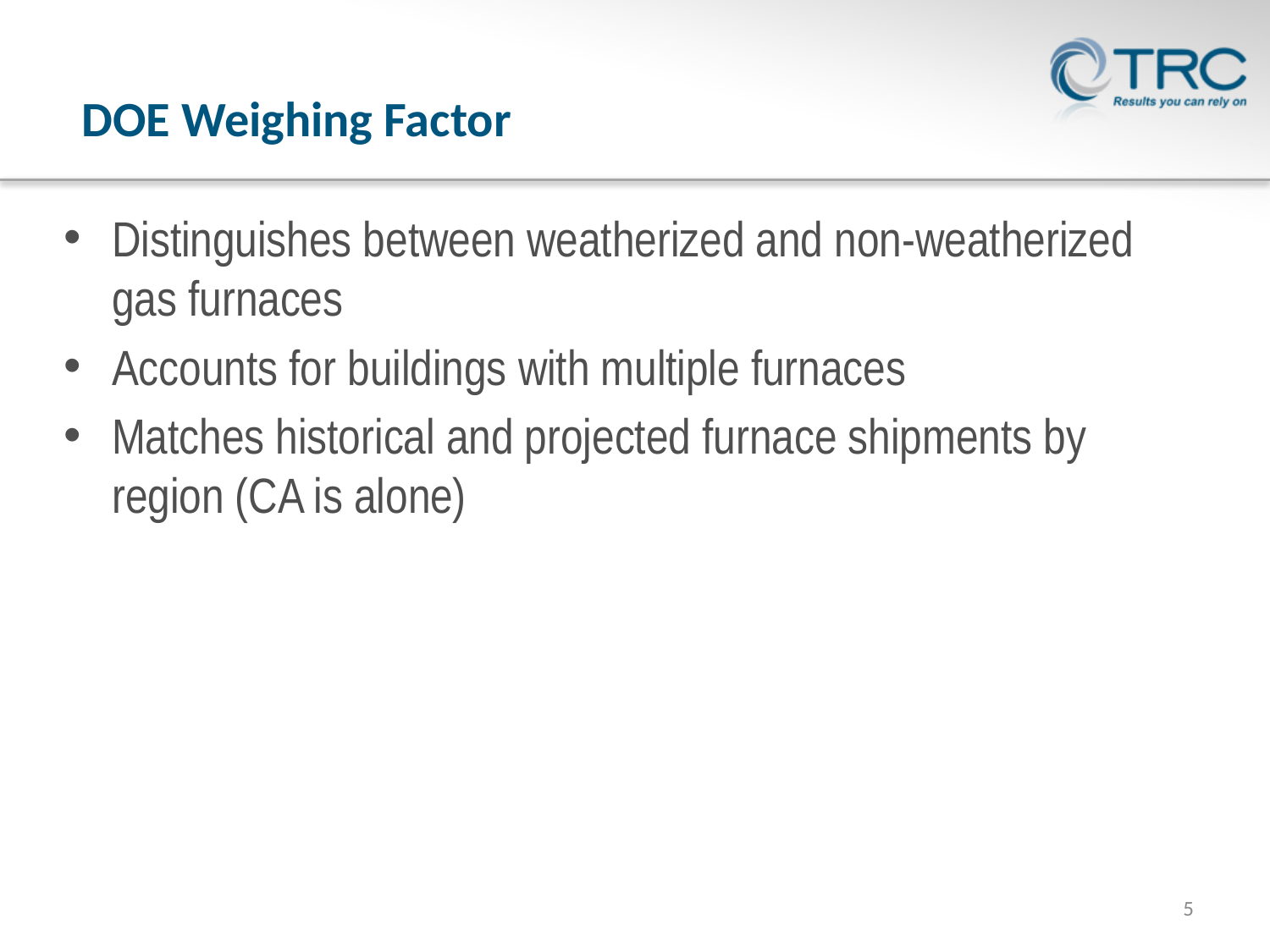

# DOE Weighing Factor
Distinguishes between weatherized and non-weatherized gas furnaces
Accounts for buildings with multiple furnaces
Matches historical and projected furnace shipments by region (CA is alone)

5